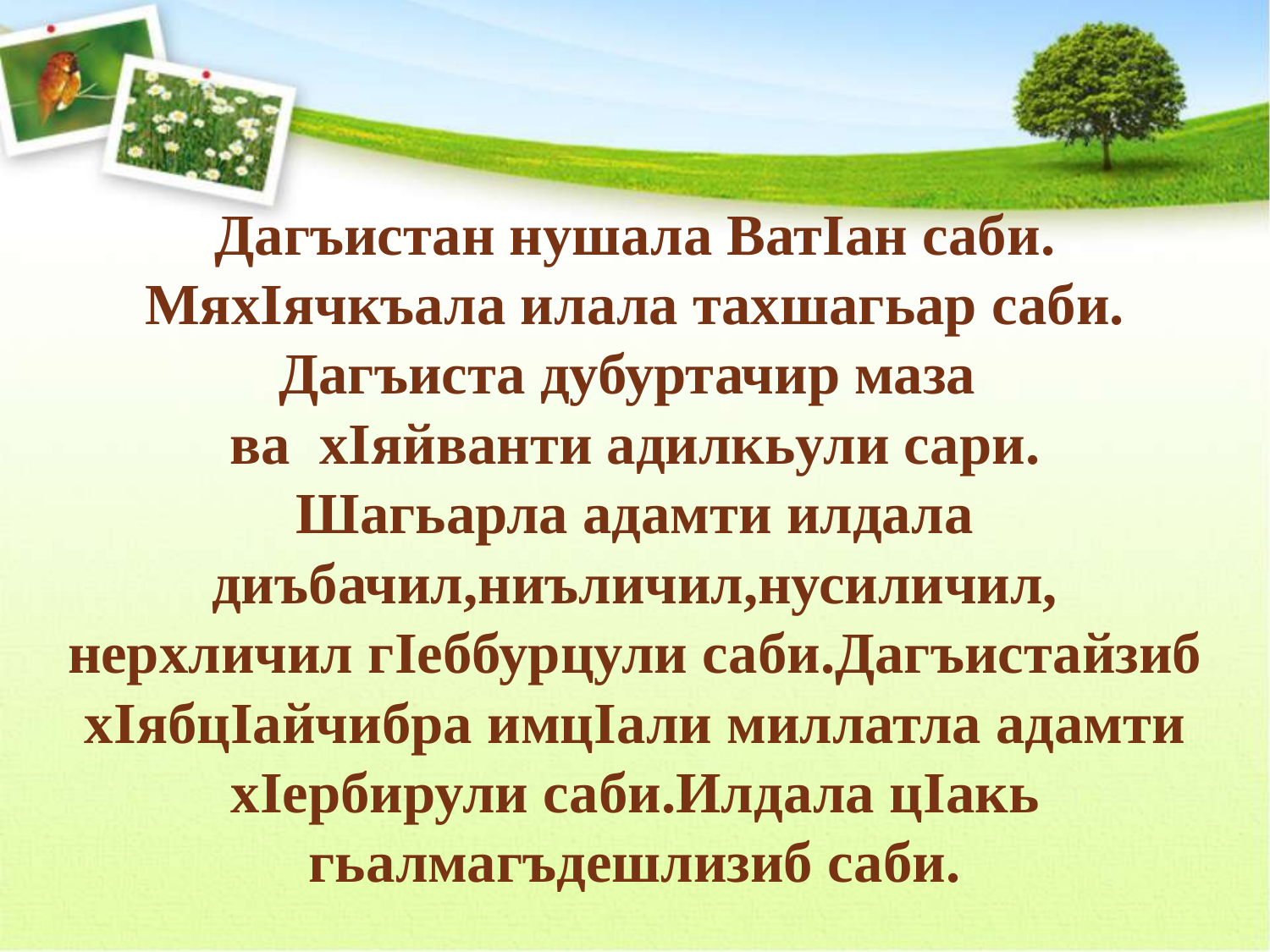

# Дагъистан нушала ВатIан саби. МяхIячкъала илала тахшагьар саби. Дагъиста дубуртачир маза ва  хIяйванти адилкьули сари. Шагьарла адамти илдала диъбачил,ниъличил,нусиличил, нерхличил гIеббурцули саби.Дагъистайзиб хIябцIайчибра имцIали миллатла адамти хIербирули саби.Илдала цIакь гьалмагъдешлизиб саби.